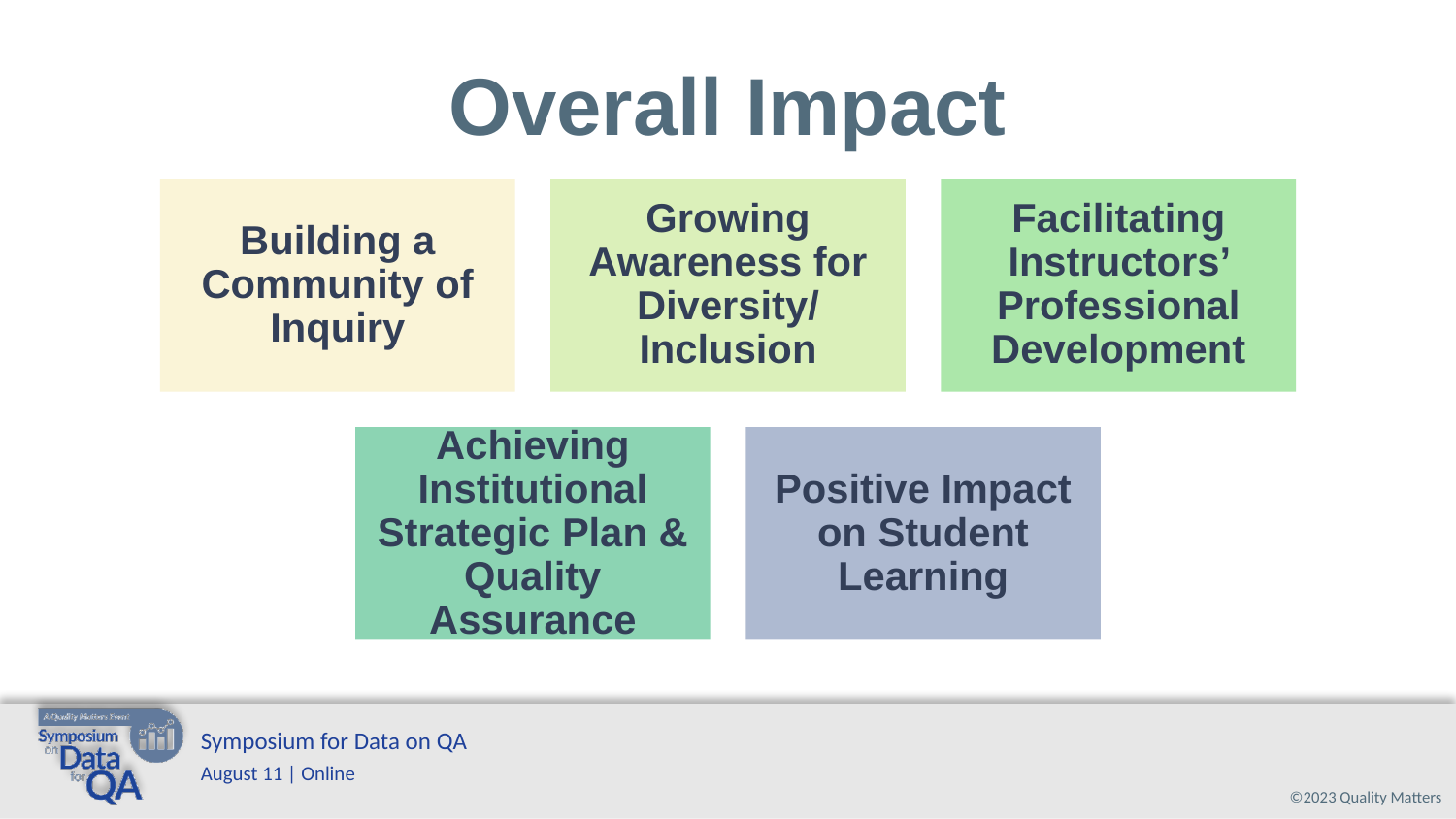

# Overall Impact
Building a Community of Inquiry
Growing Awareness for Diversity/
Inclusion
Facilitating Instructors’ Professional Development
Achieving Institutional Strategic Plan & Quality Assurance
Positive Impact on Student Learning